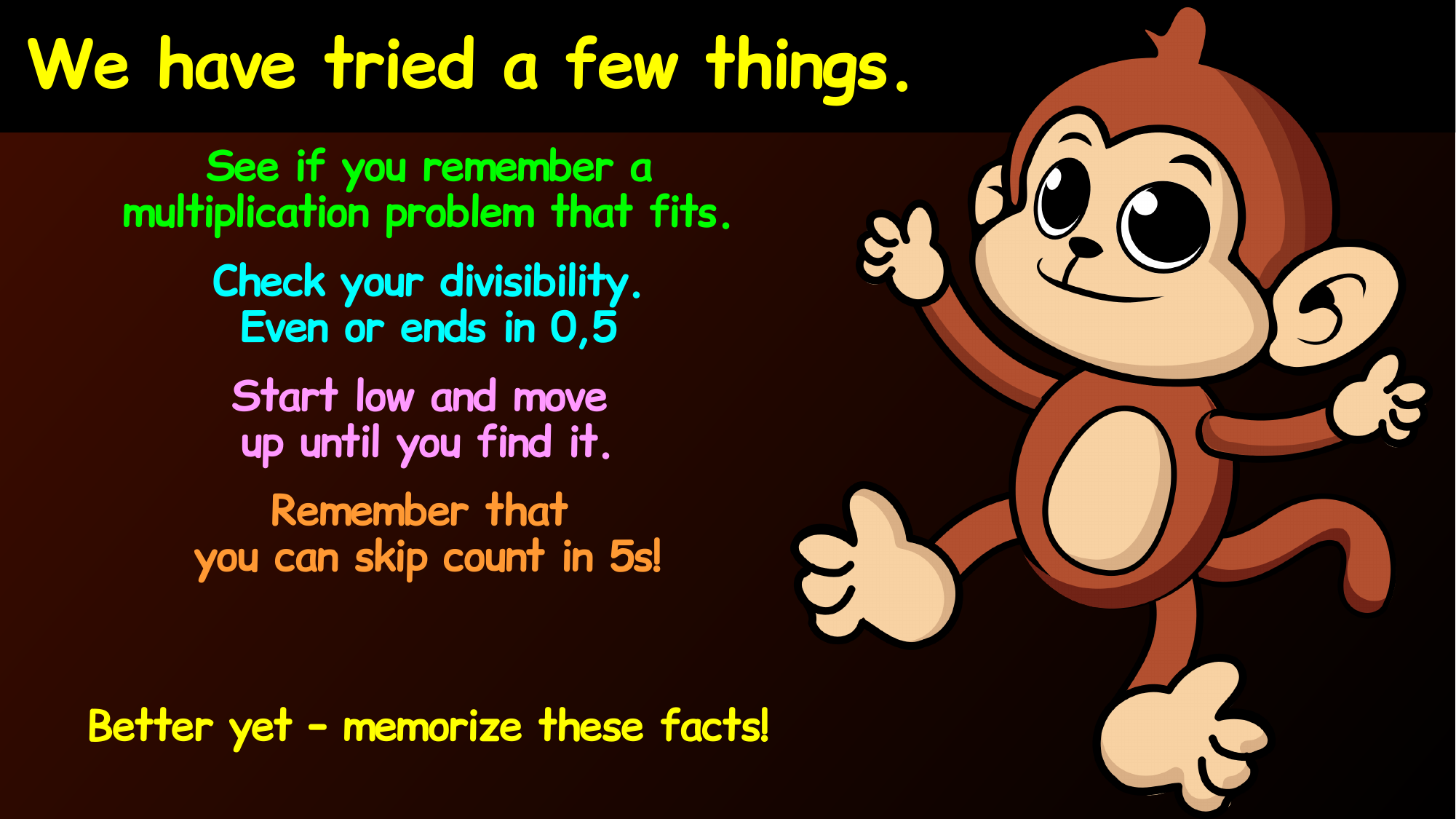

We have tried a few things.
See if you remember a multiplication problem that fits.
Check your divisibility.
Even or ends in 0,5
Start low and move
up until you find it.
Remember that
you can skip count in 5s!
Better yet – memorize these facts!